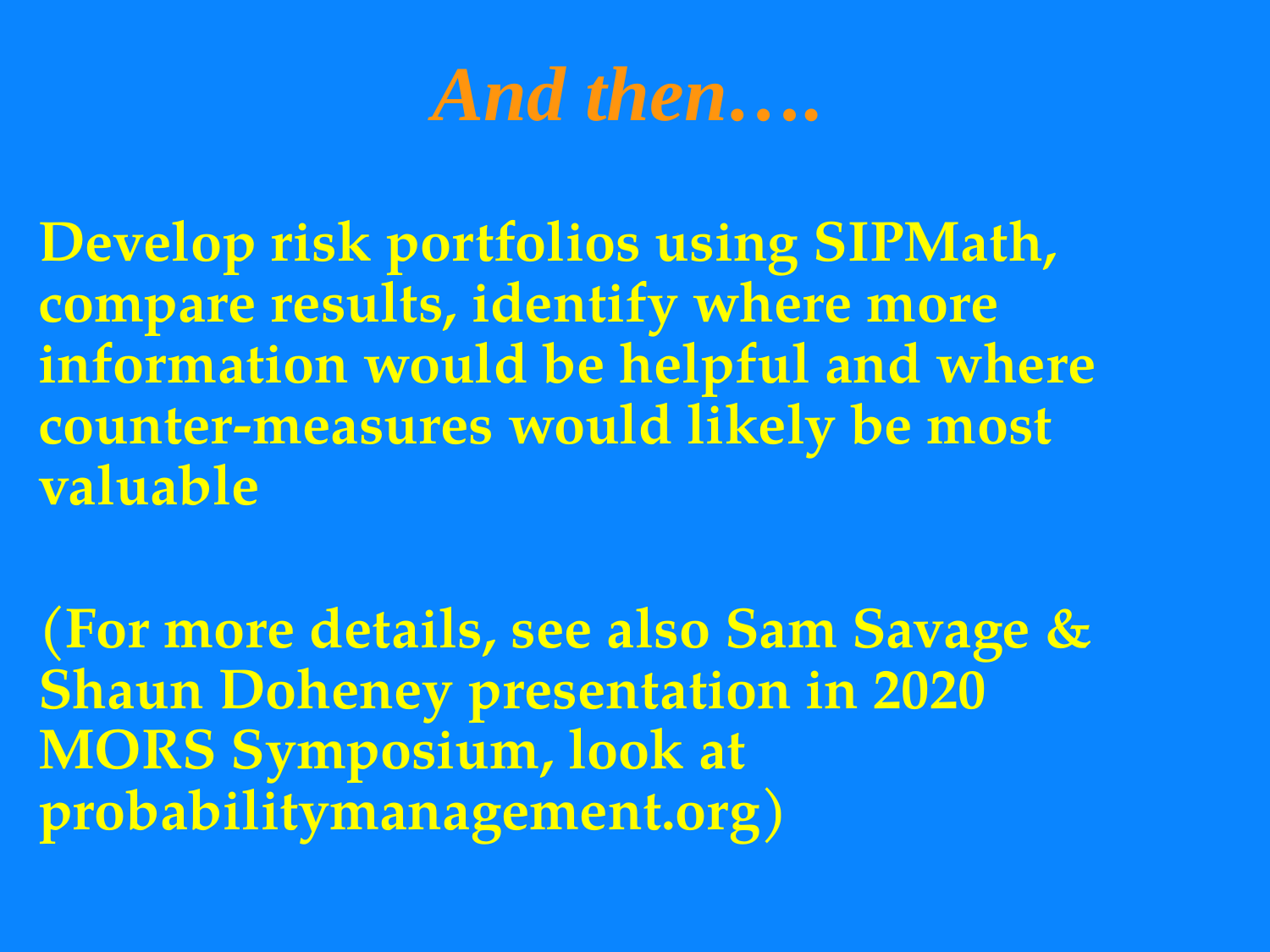

And then….

Develop risk portfolios using SIPMath, compare results, identify where more information would be helpful and where counter-measures would likely be most valuable

(For more details, see also Sam Savage & Shaun Doheney presentation in 2020 MORS Symposium, look at probabilitymanagement.org)